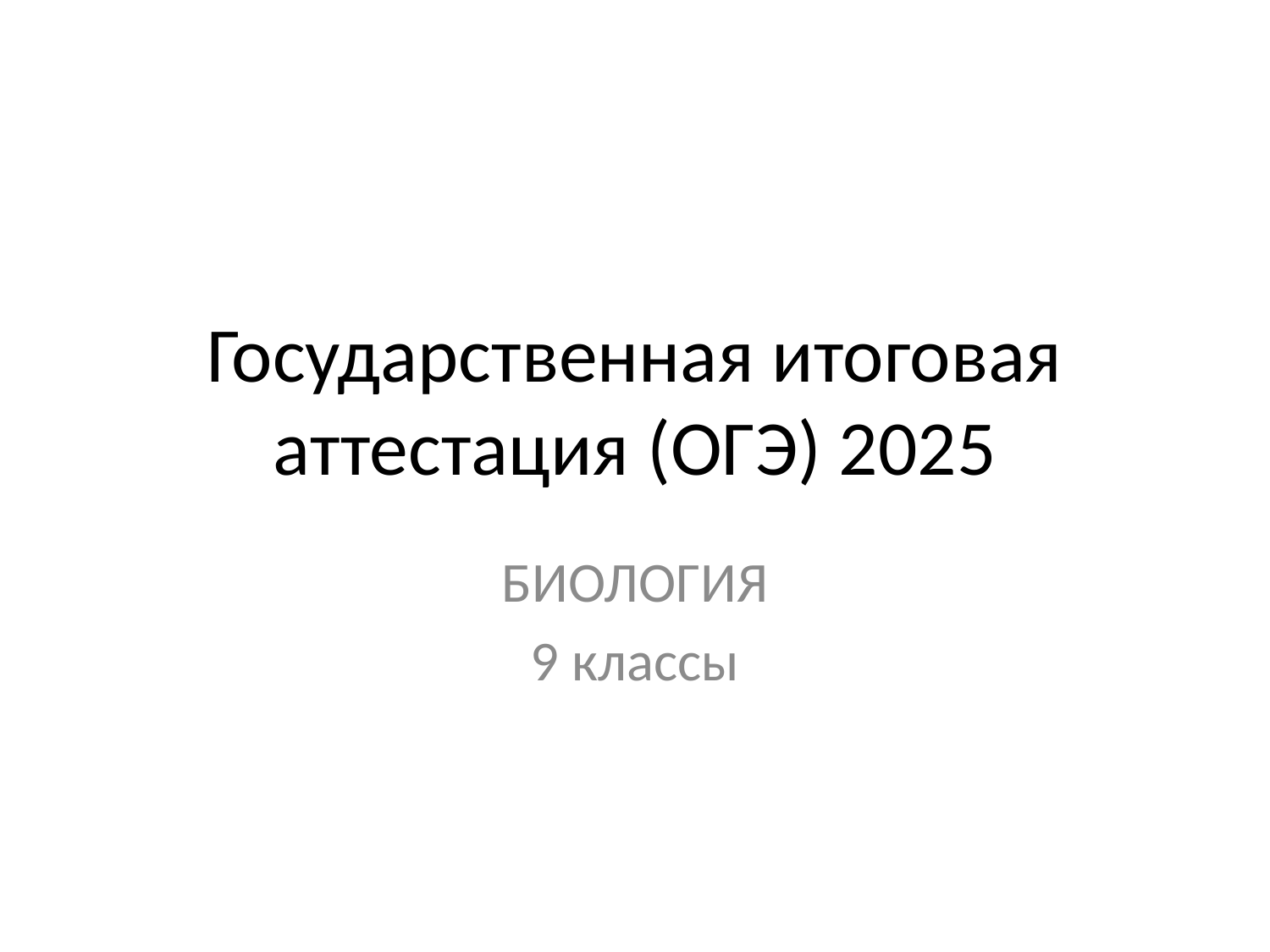

# Государственная итоговая аттестация (ОГЭ) 2025
БИОЛОГИЯ
9 классы